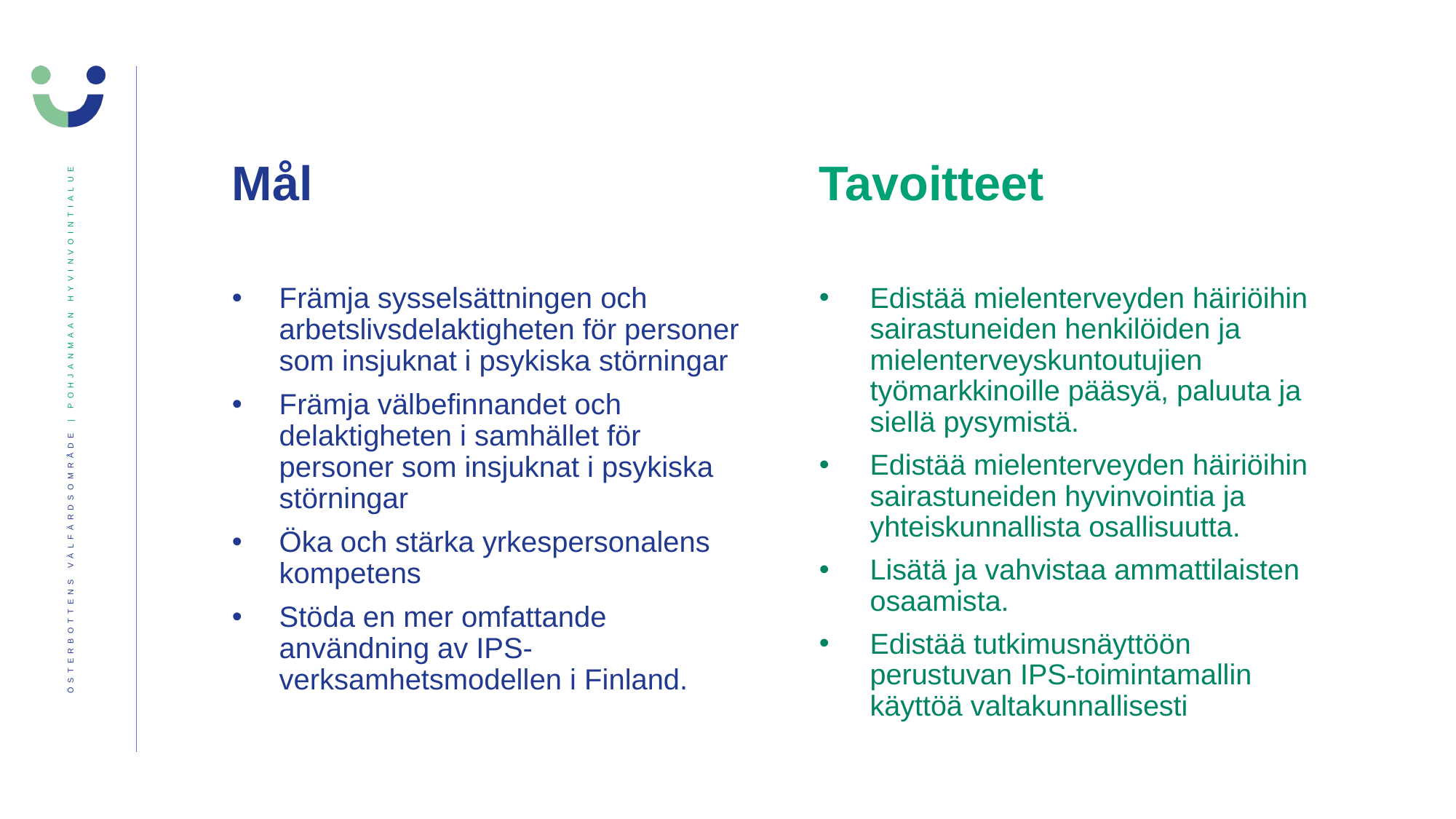

# Mål
Tavoitteet
Främja sysselsättningen och arbetslivsdelaktigheten för personer som insjuknat i psykiska störningar
Främja välbefinnandet och delaktigheten i samhället för personer som insjuknat i psykiska störningar
Öka och stärka yrkespersonalens kompetens
Stöda en mer omfattande användning av IPS-verksamhetsmodellen i Finland.

Edistää mielenterveyden häiriöihin sairastuneiden henkilöiden ja mielenterveyskuntoutujien työmarkkinoille pääsyä, paluuta ja siellä pysymistä.
Edistää mielenterveyden häiriöihin sairastuneiden hyvinvointia ja yhteiskunnallista osallisuutta.
Lisätä ja vahvistaa ammattilaisten osaamista.
Edistää tutkimusnäyttöön perustuvan IPS-toimintamallin käyttöä valtakunnallisesti